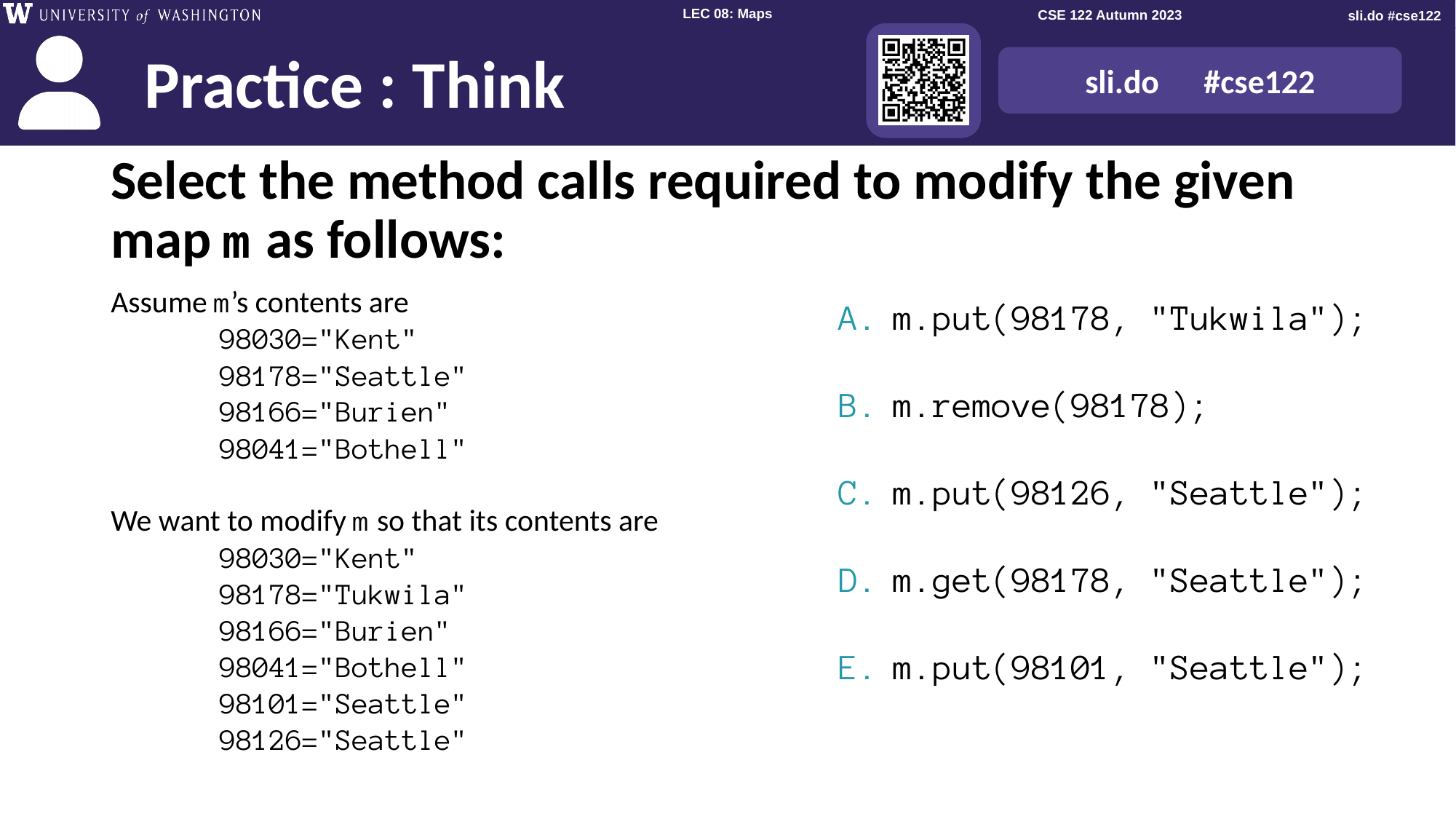

# Select the method calls required to modify the given map m as follows:
Assume m’s contents are
	98030="Kent"
	98178="Seattle"
	98166="Burien"
	98041="Bothell"

We want to modify m so that its contents are
	98030="Kent"
	98178="Tukwila"
	98166="Burien"
	98041="Bothell"
	98101="Seattle"
	98126="Seattle"
m.put(98178, "Tukwila");

m.remove(98178);

m.put(98126, "Seattle");

m.get(98178, "Seattle");

m.put(98101, "Seattle");